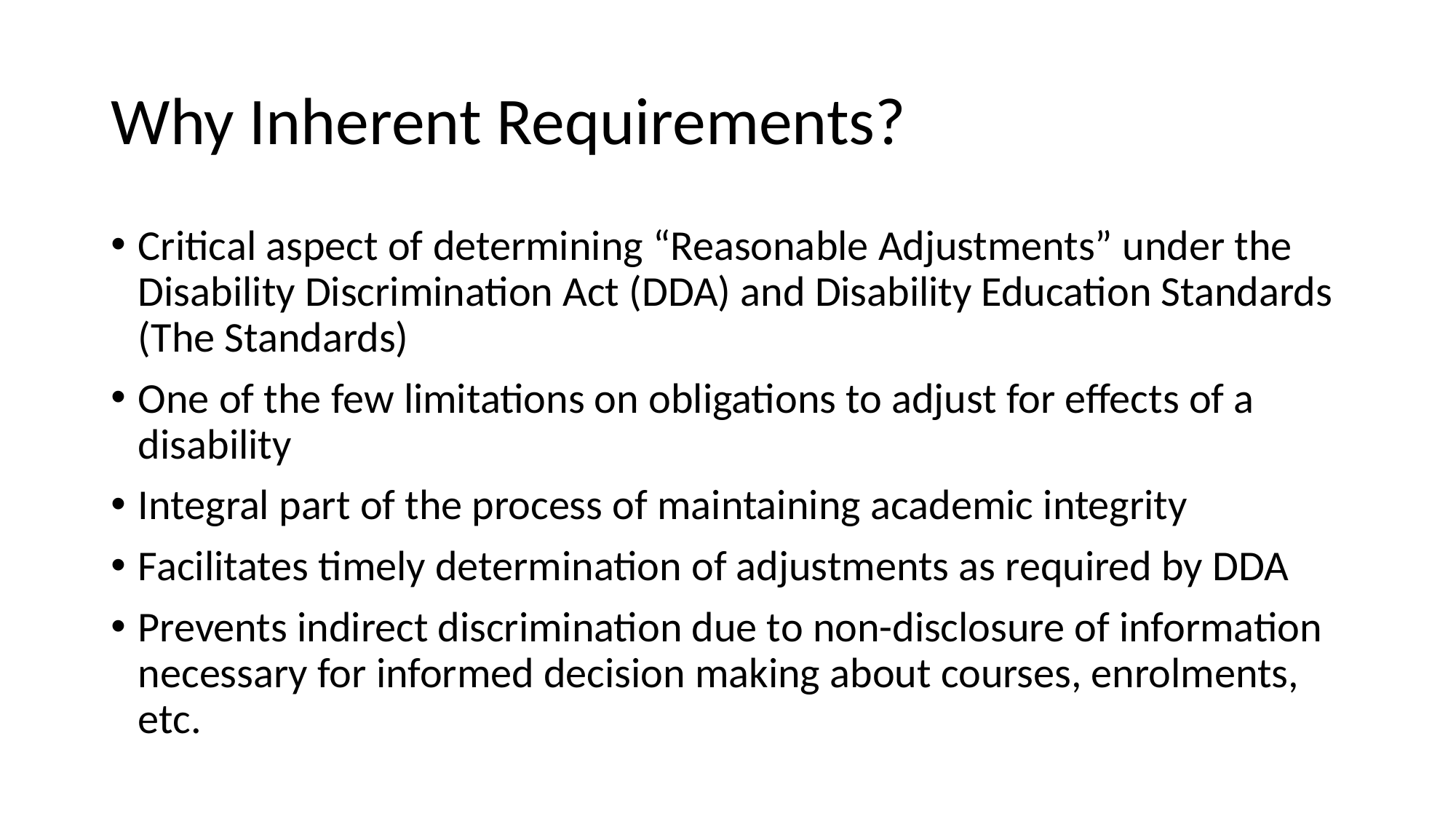

# Why Inherent Requirements?
Critical aspect of determining “Reasonable Adjustments” under the Disability Discrimination Act (DDA) and Disability Education Standards (The Standards)
One of the few limitations on obligations to adjust for effects of a disability
Integral part of the process of maintaining academic integrity
Facilitates timely determination of adjustments as required by DDA
Prevents indirect discrimination due to non-disclosure of information necessary for informed decision making about courses, enrolments, etc.